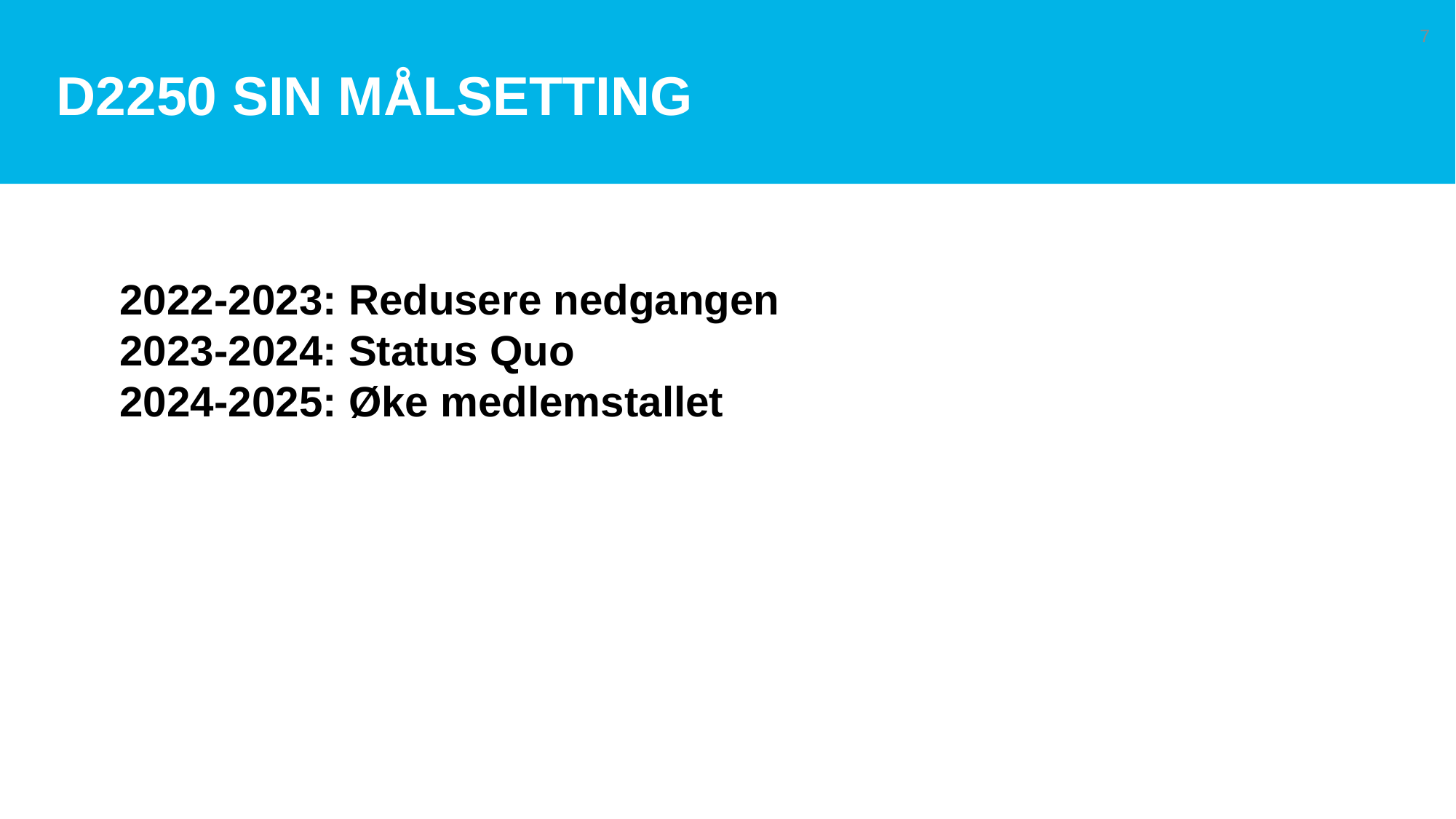

# D2250 sin målsetting
7
2022-2023: Redusere nedgangen
2023-2024: Status Quo
2024-2025: Øke medlemstallet